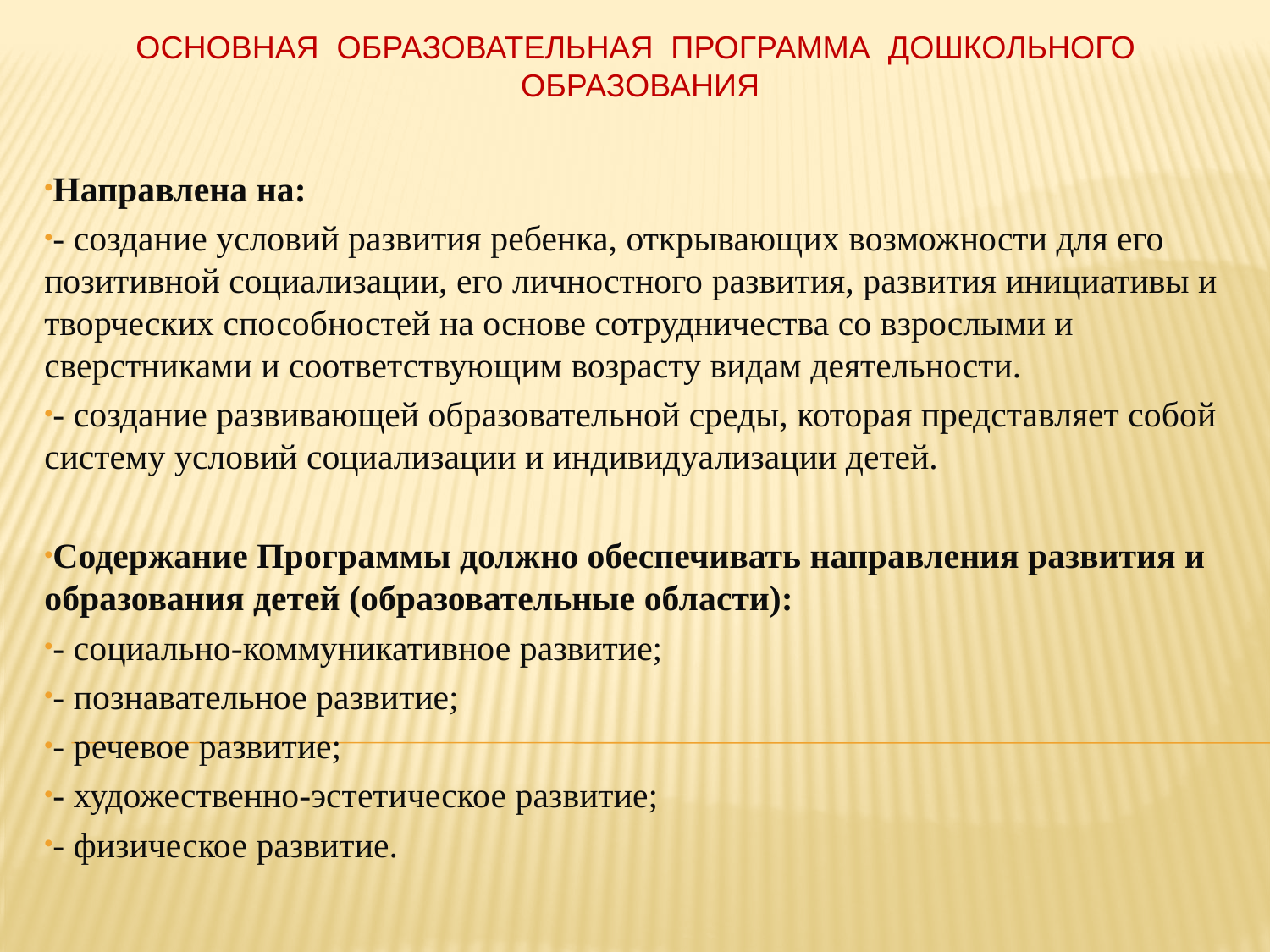

# Основная  образовательная  программа  дошкольного  образования
Направлена на:
- создание условий развития ребенка, открывающих возможности для его позитивной социализации, его личностного развития, развития инициативы и творческих способностей на основе сотрудничества со взрослыми и сверстниками и соответствующим возрасту видам деятельности.
- создание развивающей образовательной среды, которая представляет собой систему условий социализации и индивидуализации детей.

Содержание Программы должно обеспечивать направления развития и образования детей (образовательные области):
- социально-коммуникативное развитие;
- познавательное развитие;
- речевое развитие;
- художественно-эстетическое развитие;
- физическое развитие.